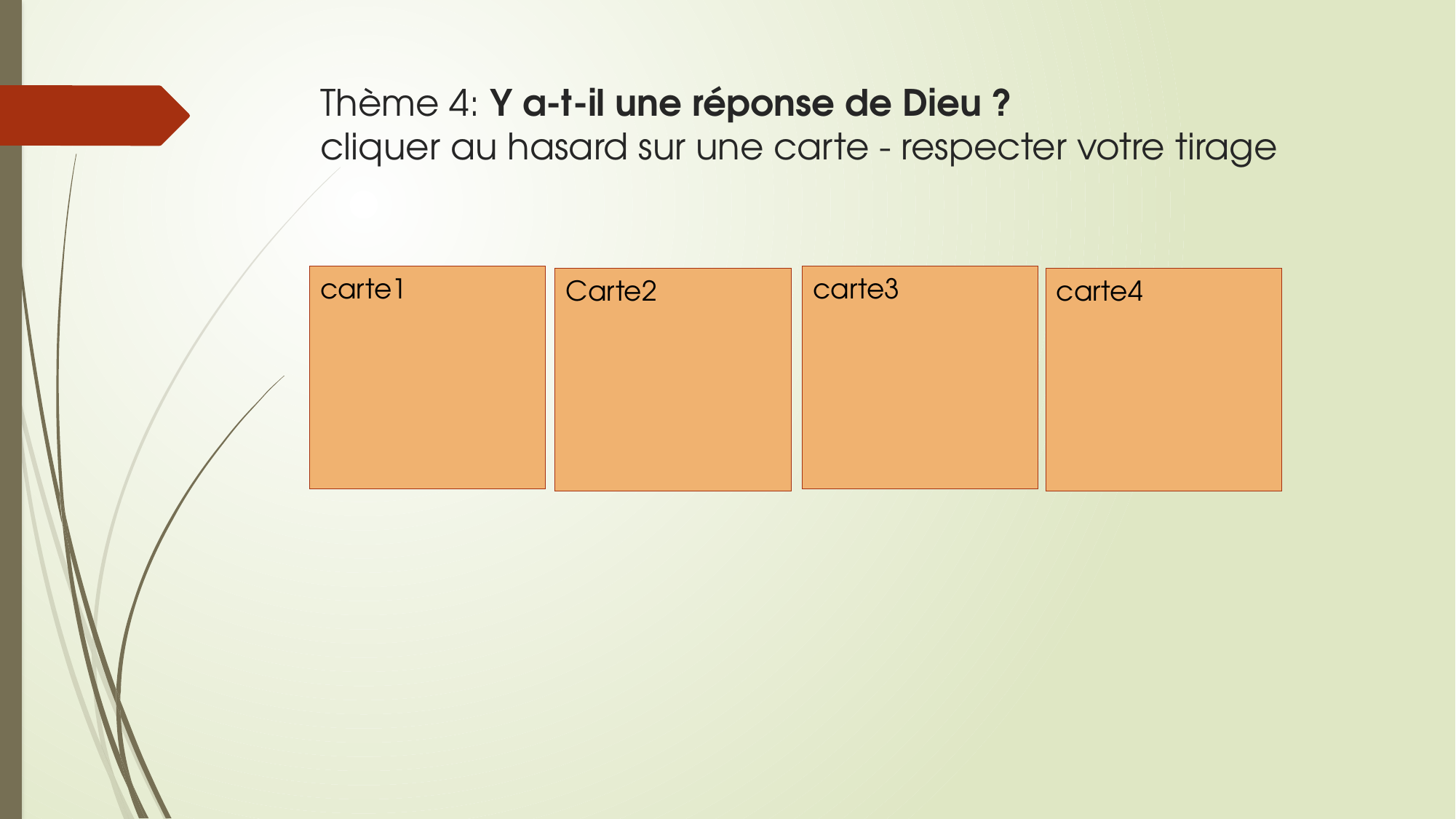

# Thème 4: Y a-t-il une réponse de Dieu ? cliquer au hasard sur une carte - respecter votre tirage
carte3
carte1
Carte2
carte4